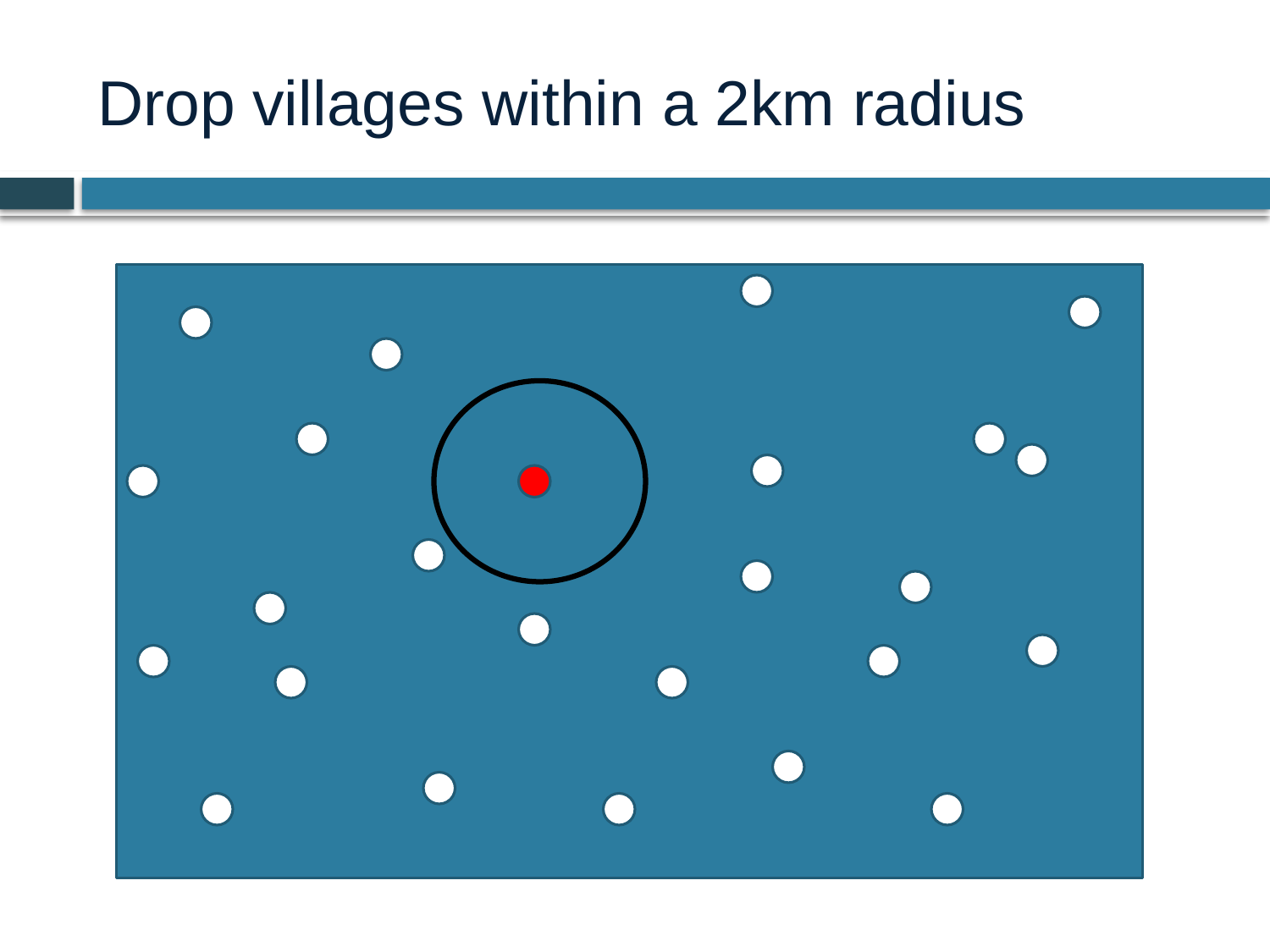

# Drop villages within a 2km radius